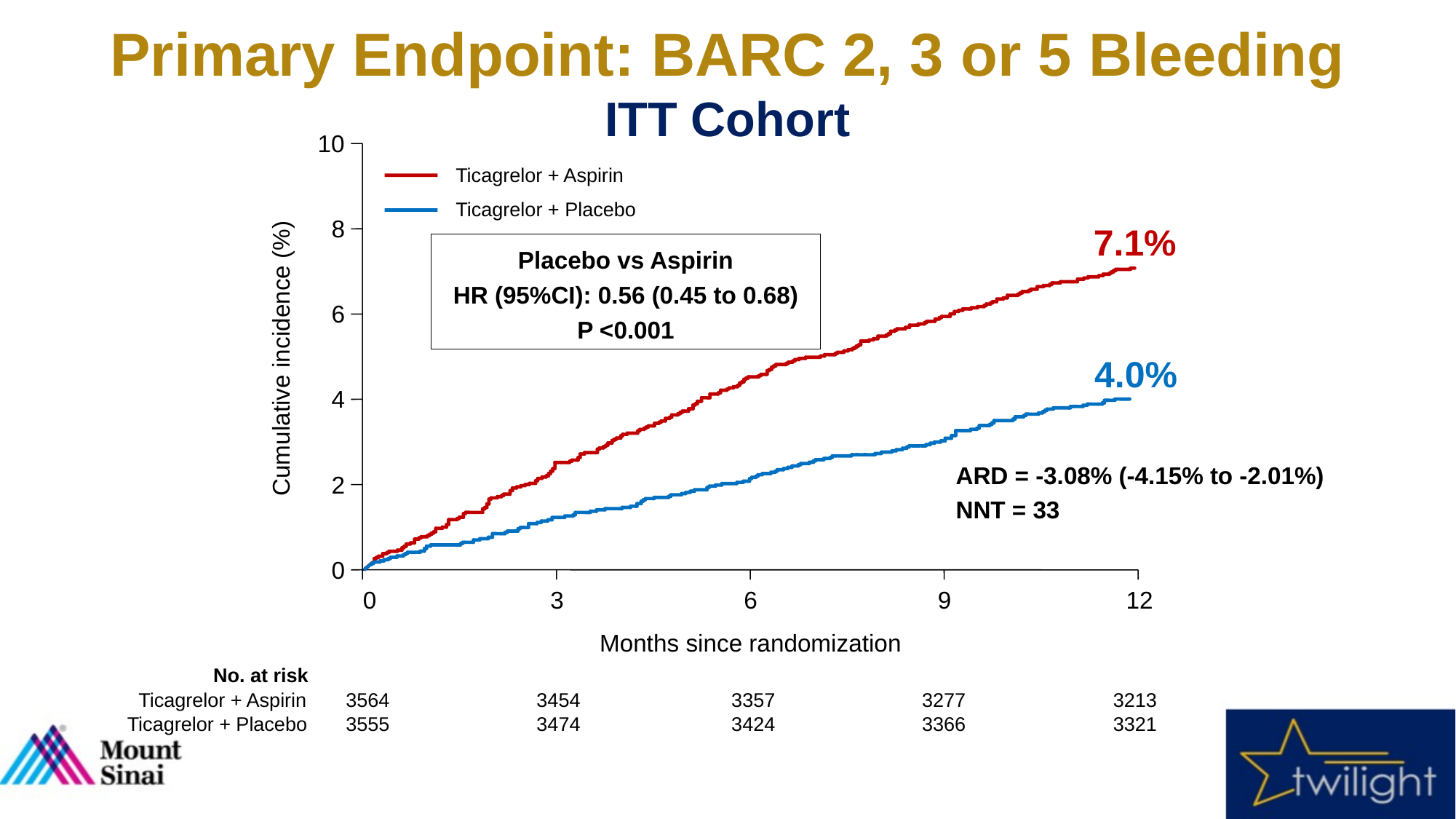

Primary Endpoint: BARC 2, 3 or 5 Bleeding
ITT Cohort
10

Ticagrelor + Aspirin

Ticagrelor + Placebo

8
7.1%

Placebo vs Aspirin
HR (95%CI): 0.56 (0.45 to 0.68)
P <0.001

6

Cumulative incidence (%)
4.0%
4

ARD = -3.08% (-4.15% to -2.01%)
NNT = 33
2

0

0
3
6
9
12
Months since randomization
No. at risk
Ticagrelor + Aspirin
3564
3454
3357
3277
3213
Ticagrelor + Placebo
3555
3474
3424
3366
3321